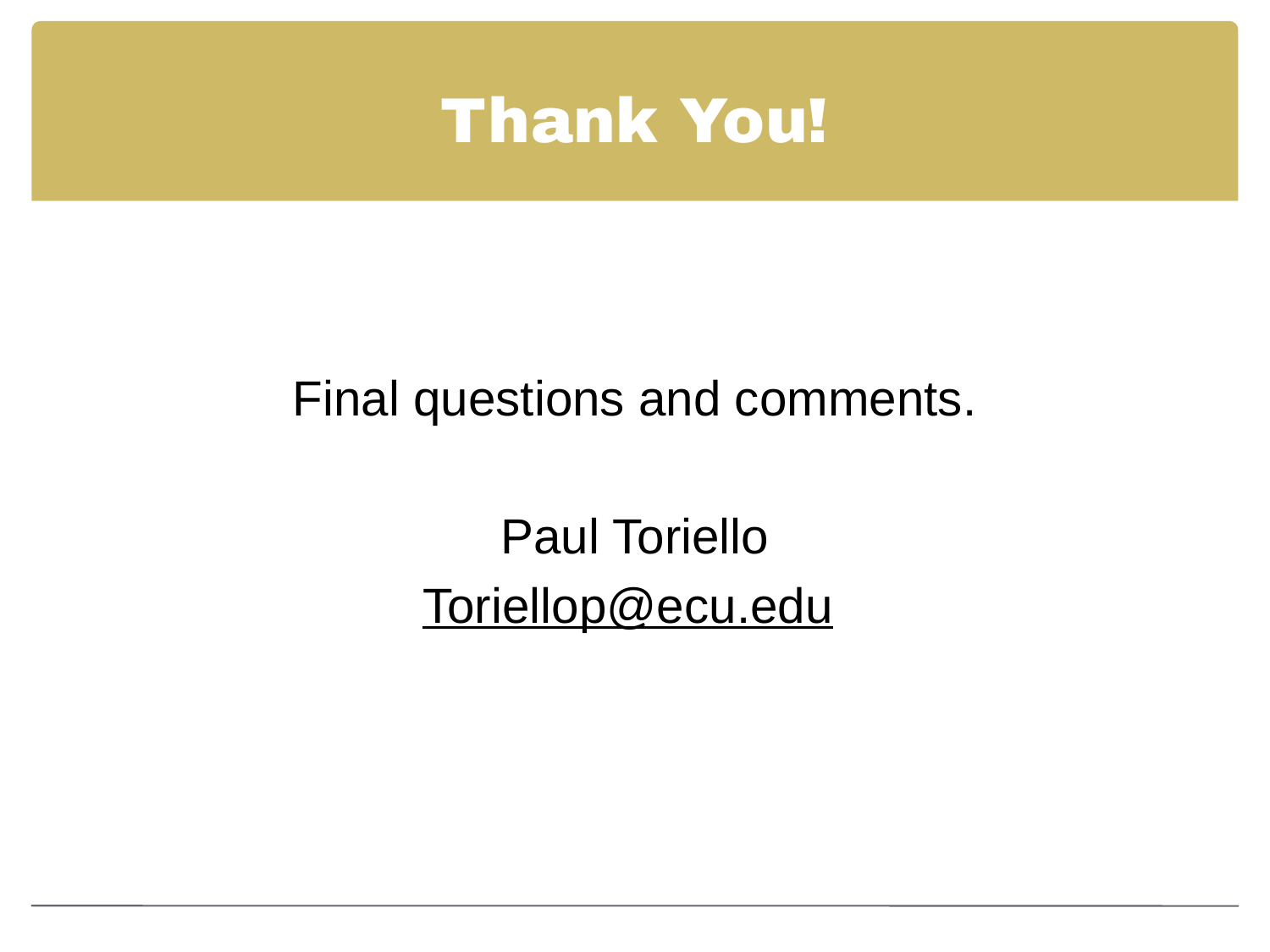

# Thank You!

Final questions and comments.

Paul Toriello
Toriellop@ecu.edu